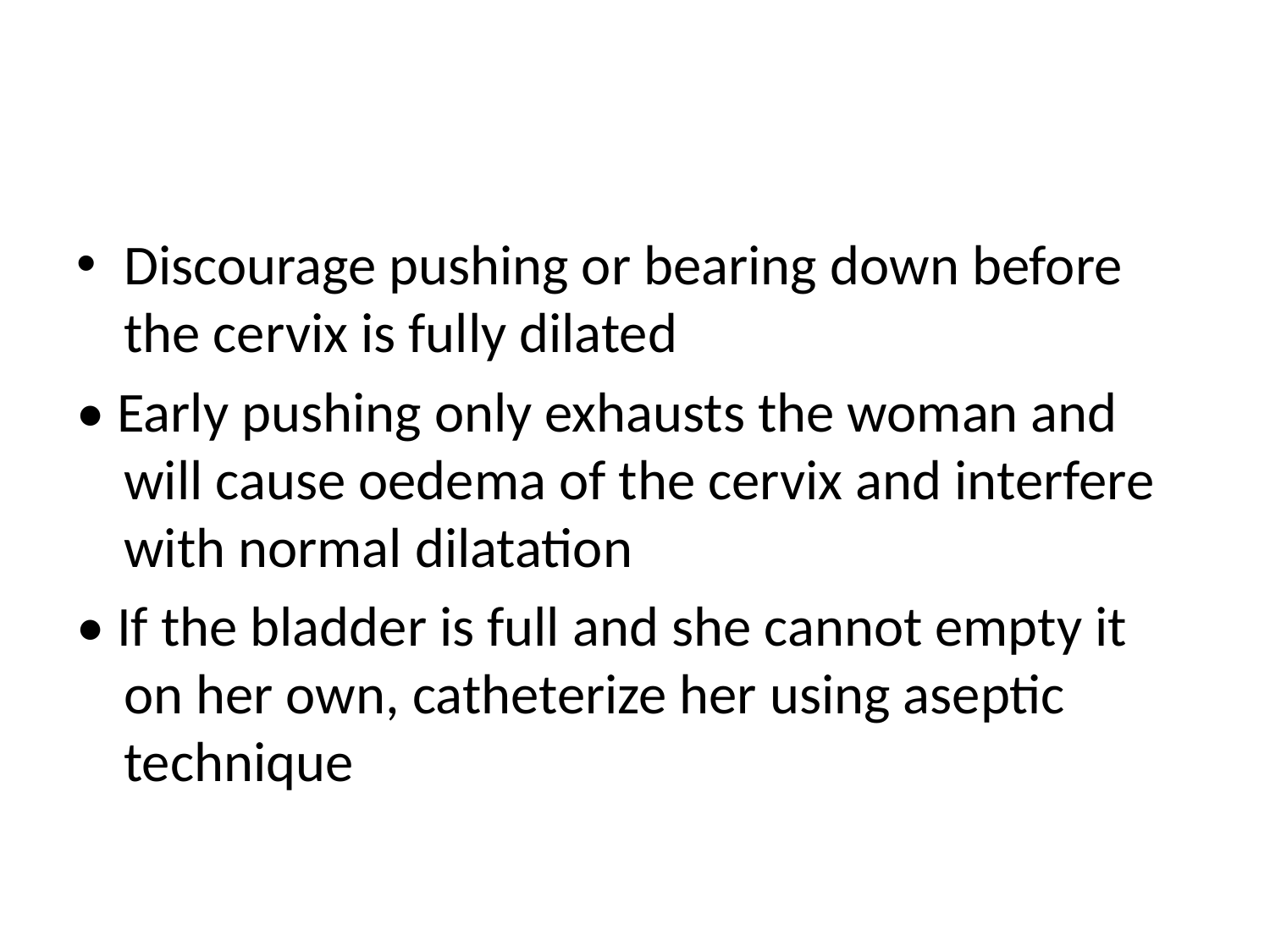

#
Discourage pushing or bearing down before the cervix is fully dilated
• Early pushing only exhausts the woman and will cause oedema of the cervix and interfere with normal dilatation
• If the bladder is full and she cannot empty it on her own, catheterize her using aseptic technique